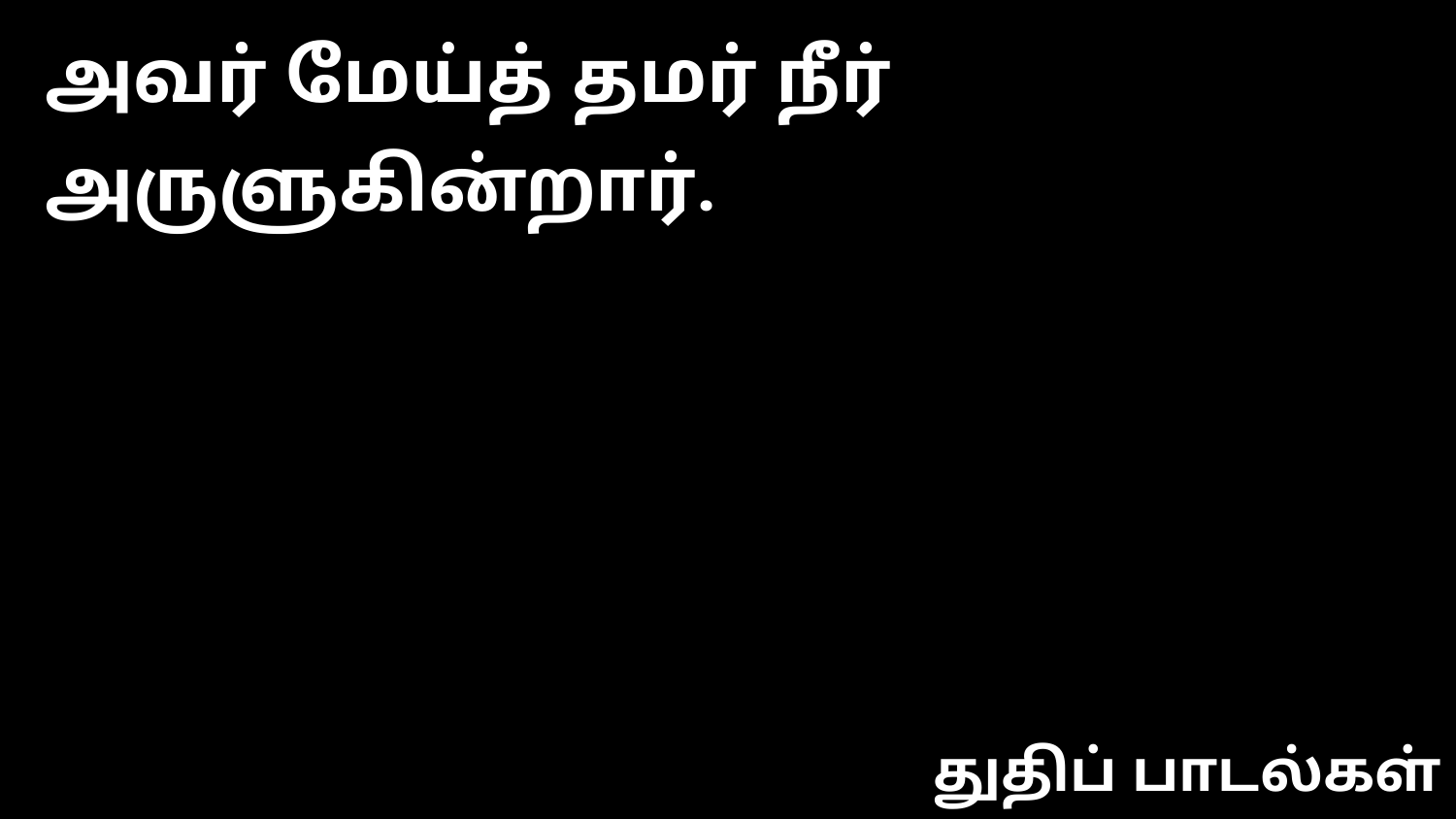

அவர் மேய்த் தமர் நீர் அருளுகின்றார்.
துதிப் பாடல்கள்